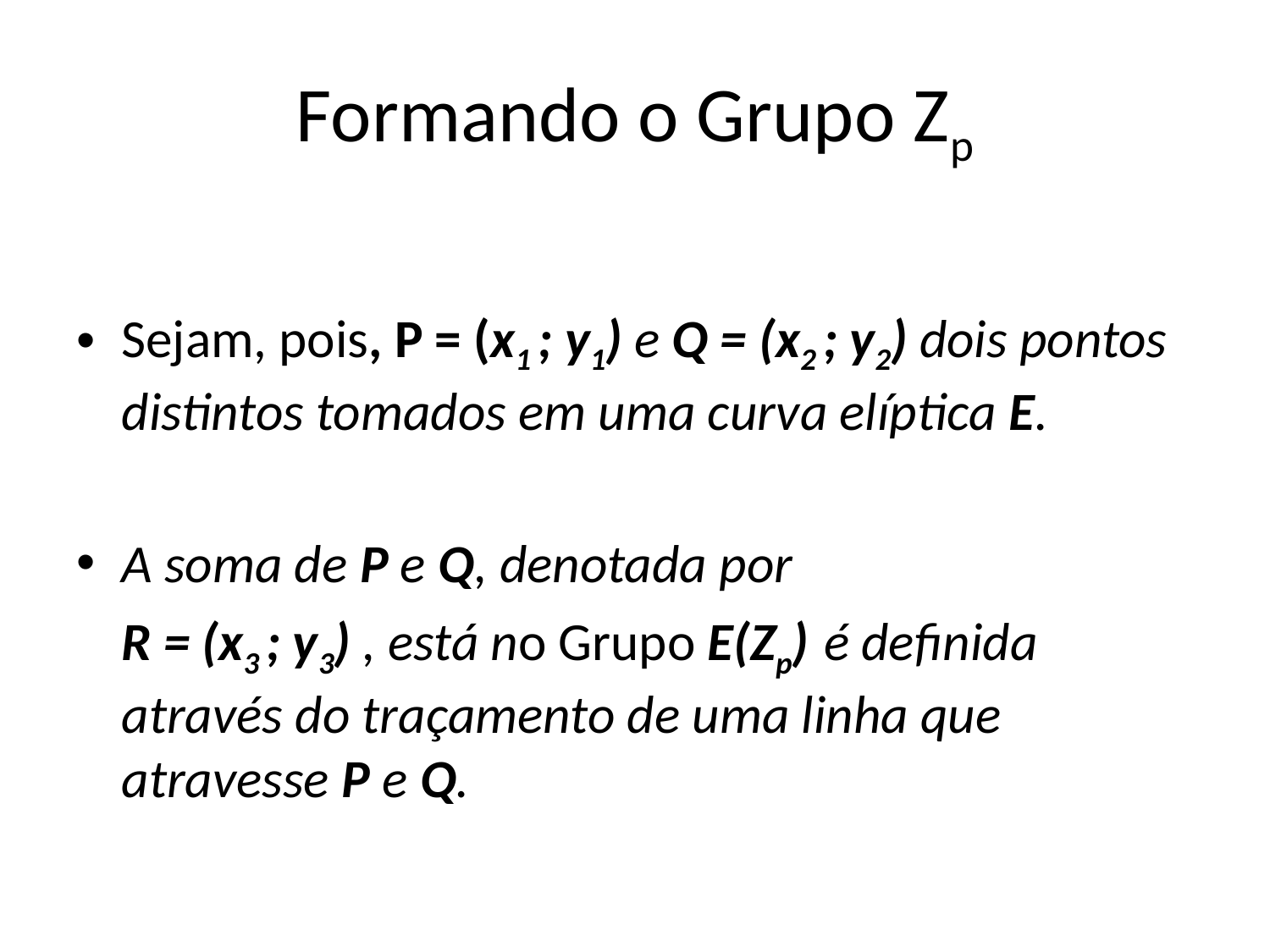

# Formando o Grupo Zp

Sejam, pois, P = (x1 ; y1) e Q = (x2 ; y2) dois pontos distintos tomados em uma curva elíptica E.

A soma de P e Q, denotada por
R = (x3 ; y3) , está no Grupo E(Zp) é definida através do traçamento de uma linha que atravesse P e Q.